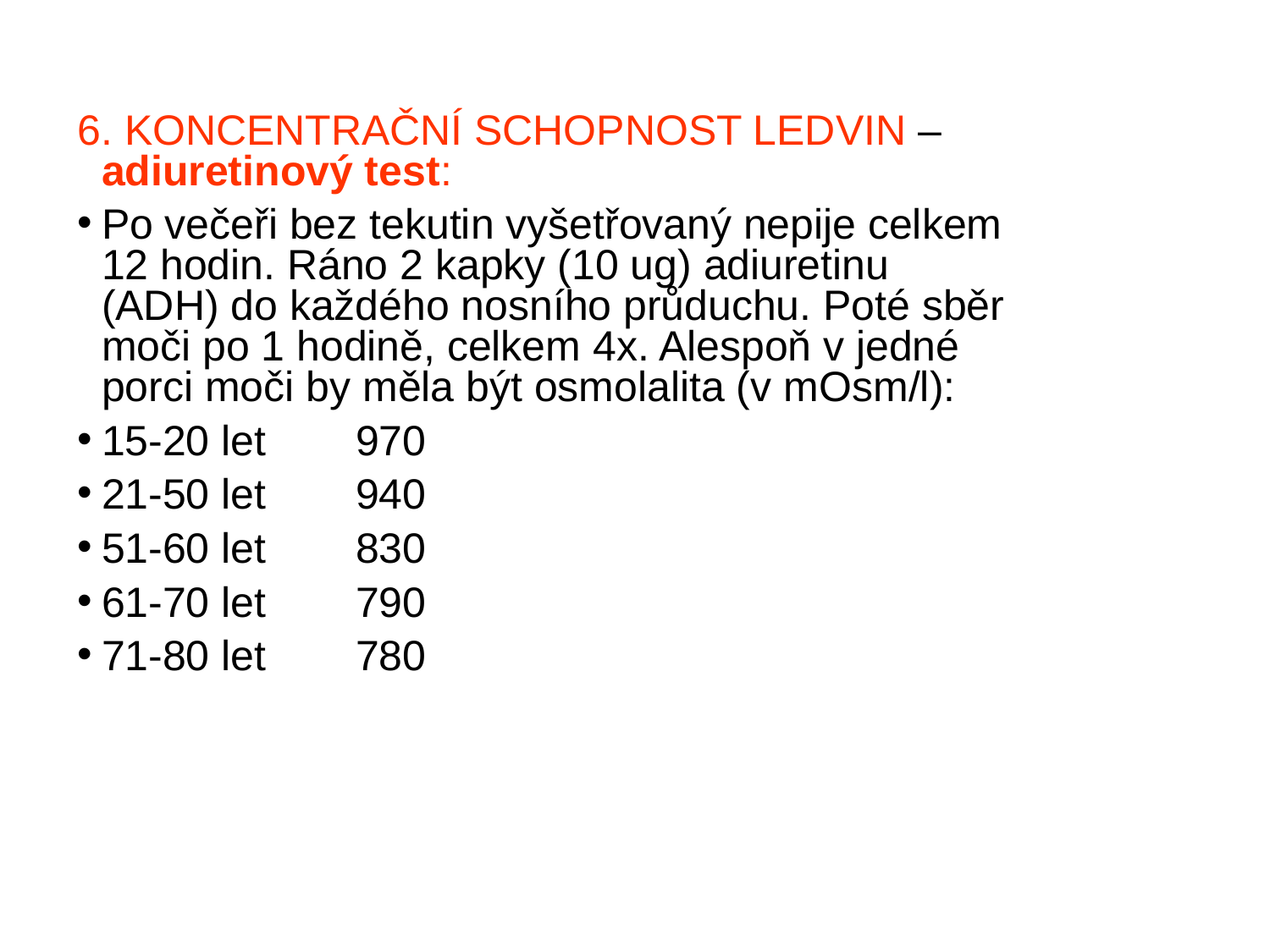

6. KONCENTRAČNÍ SCHOPNOST LEDVIN – adiuretinový test:
Po večeři bez tekutin vyšetřovaný nepije celkem 12 hodin. Ráno 2 kapky (10 ug) adiuretinu (ADH) do každého nosního průduchu. Poté sběr moči po 1 hodině, celkem 4x. Alespoň v jedné porci moči by měla být osmolalita (v mOsm/l):
15-20 let	970
21-50 let	940
51-60 let	830
61-70 let	790
71-80 let 	780